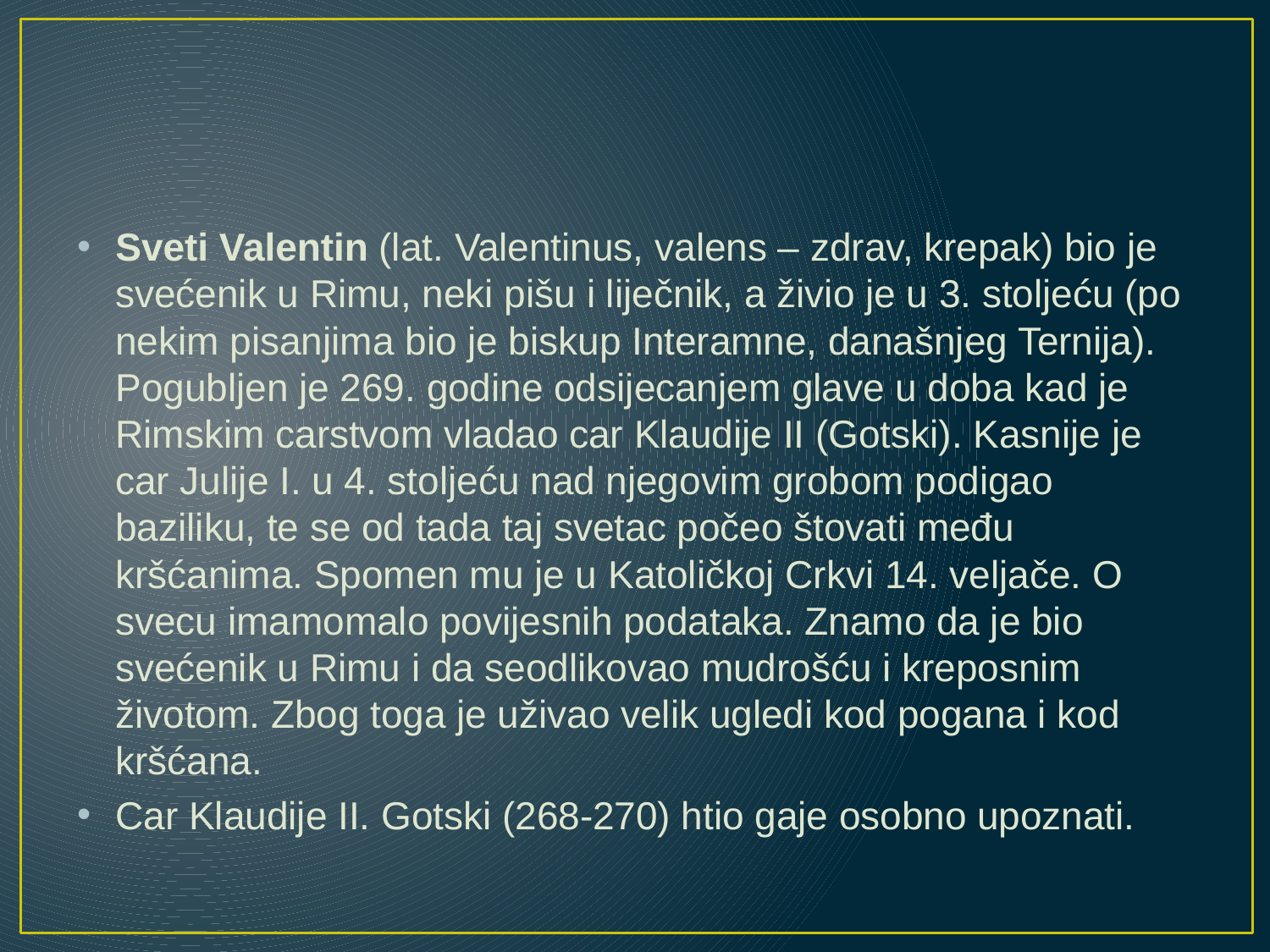

#
Sveti Valentin (lat. Valentinus, valens – zdrav, krepak) bio je svećenik u Rimu, neki pišu i liječnik, a živio je u 3. stoljeću (po nekim pisanjima bio je biskup Interamne, današnjeg Ternija). Pogubljen je 269. godine odsijecanjem glave u doba kad je Rimskim carstvom vladao car Klaudije II (Gotski). Kasnije je car Julije I. u 4. stoljeću nad njegovim grobom podigao baziliku, te se od tada taj svetac počeo štovati među kršćanima. Spomen mu je u Katoličkoj Crkvi 14. veljače. O svecu imamomalo povijesnih podataka. Znamo da je bio svećenik u Rimu i da seodlikovao mudrošću i kreposnim životom. Zbog toga je uživao velik ugledi kod pogana i kod kršćana.
Car Klaudije II. Gotski (268-270) htio gaje osobno upoznati.